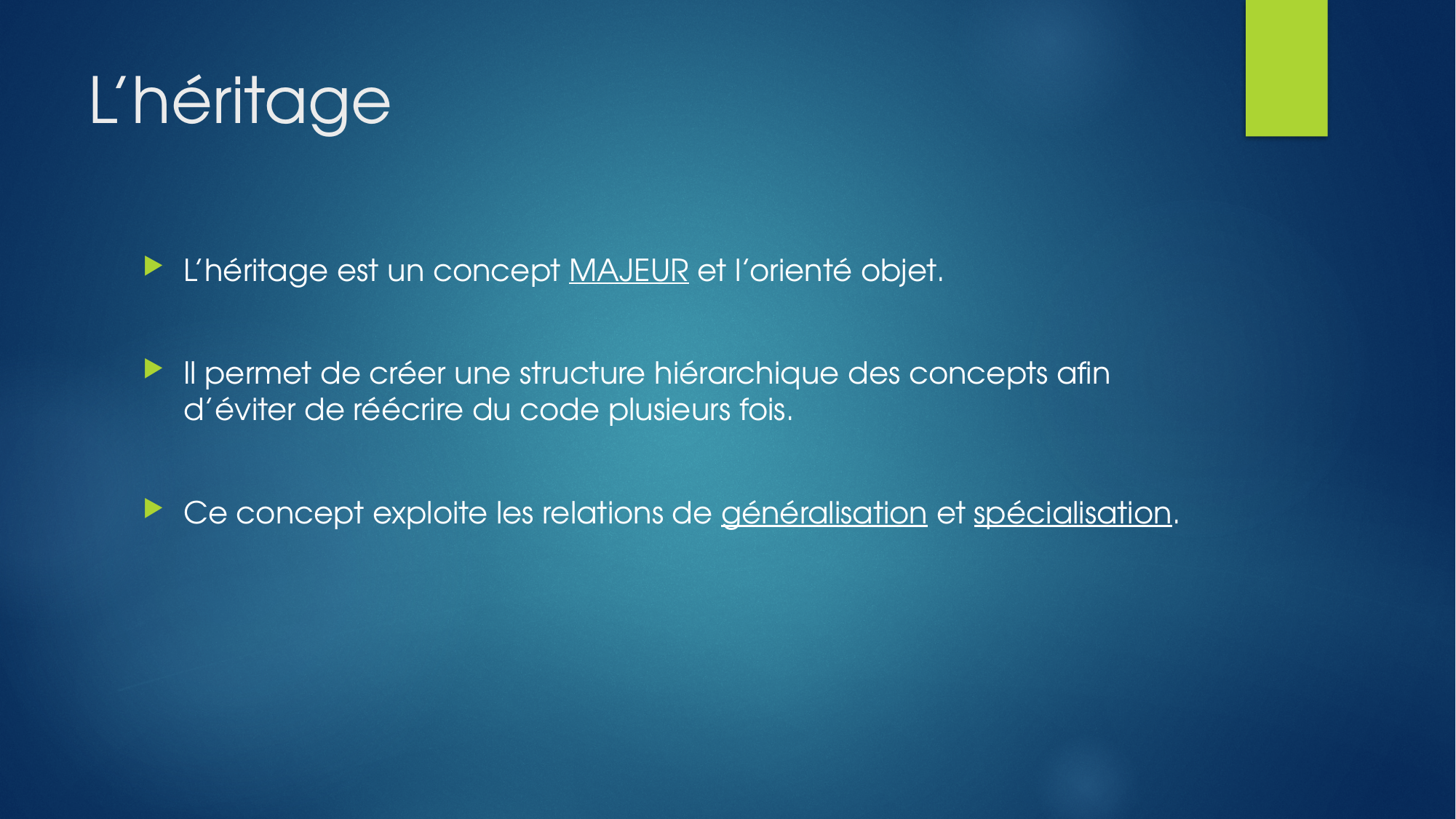

# L’héritage
L’héritage est un concept MAJEUR et l’orienté objet.

Il permet de créer une structure hiérarchique des concepts afin d’éviter de réécrire du code plusieurs fois.

Ce concept exploite les relations de généralisation et spécialisation.